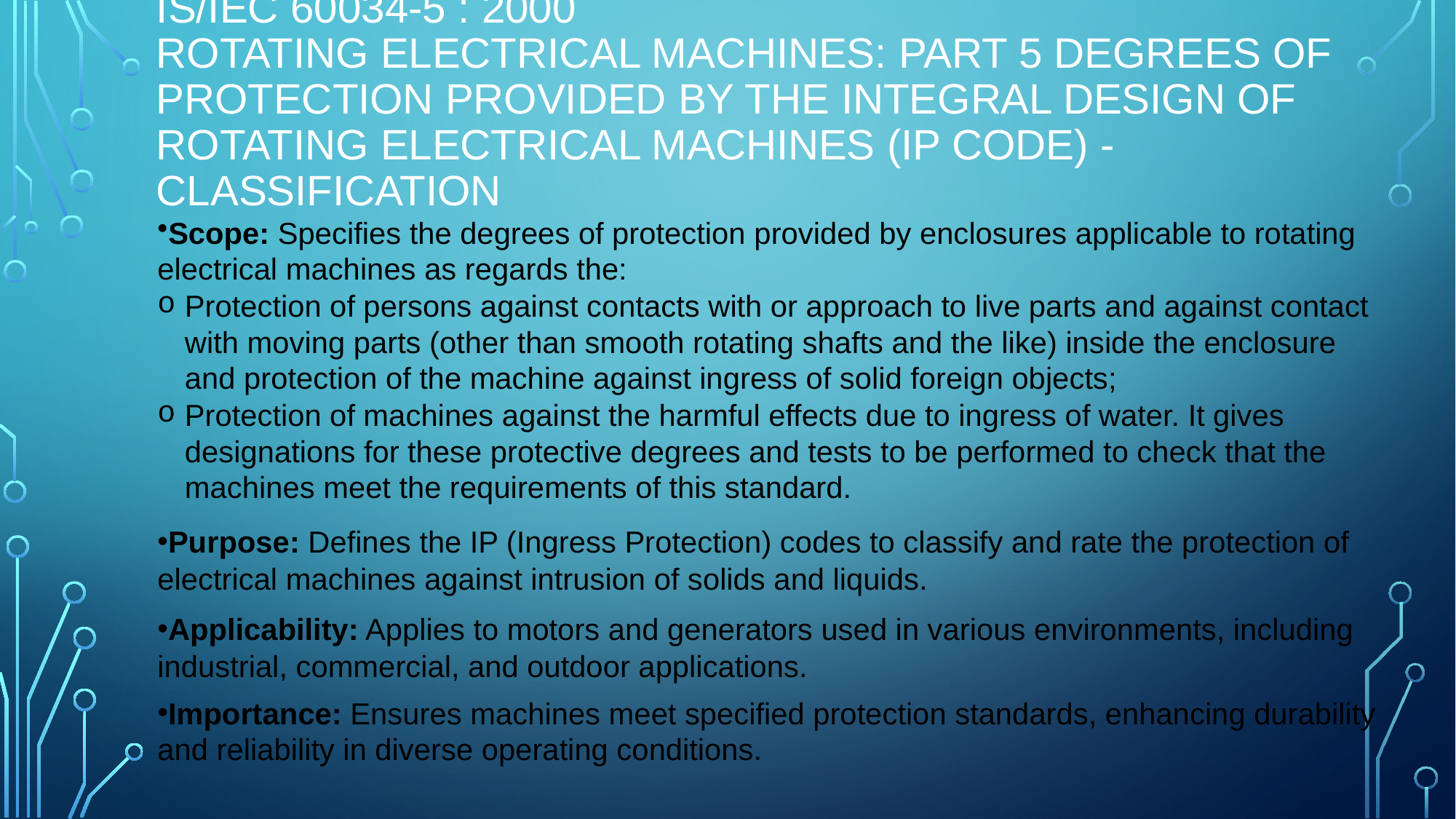

# IS/IEC 60034-5 : 2000 Rotating electrical machines: Part 5 degrees of protection provided by the integral design of rotating electrical machines (IP Code) - Classification
Scope: Specifies the degrees of protection provided by enclosures applicable to rotating electrical machines as regards the:
Protection of persons against contacts with or approach to live parts and against contact with moving parts (other than smooth rotating shafts and the like) inside the enclosure and protection of the machine against ingress of solid foreign objects;
Protection of machines against the harmful effects due to ingress of water. It gives designations for these protective degrees and tests to be performed to check that the machines meet the requirements of this standard.

Purpose: Defines the IP (Ingress Protection) codes to classify and rate the protection of electrical machines against intrusion of solids and liquids.

Applicability: Applies to motors and generators used in various environments, including industrial, commercial, and outdoor applications.

Importance: Ensures machines meet specified protection standards, enhancing durability and reliability in diverse operating conditions.